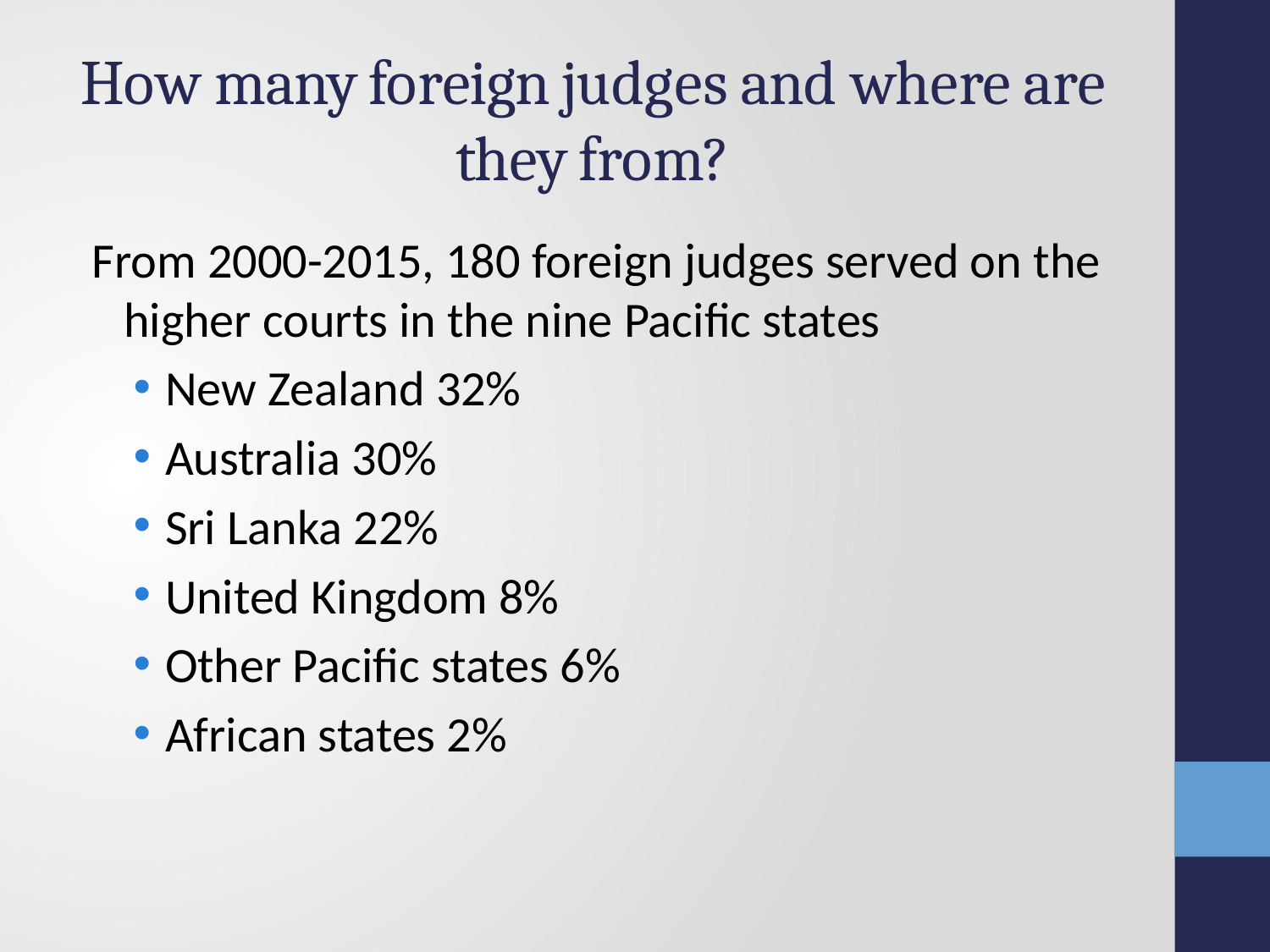

# How many foreign judges and where are they from?
From 2000-2015, 180 foreign judges served on the higher courts in the nine Pacific states
New Zealand 32%
Australia 30%
Sri Lanka 22%
United Kingdom 8%
Other Pacific states 6%
African states 2%